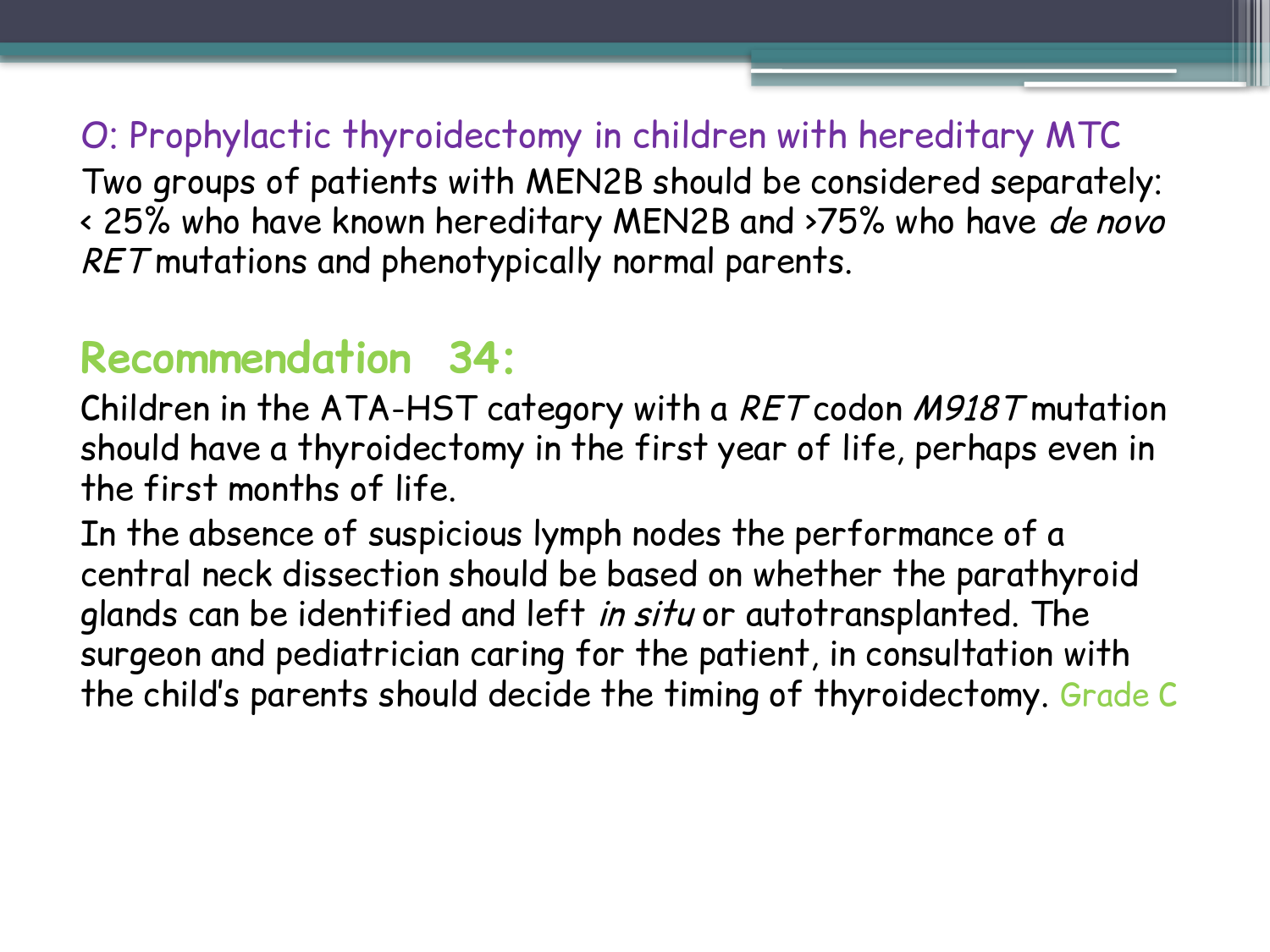

O: Prophylactic thyroidectomy in children with hereditary MTC
Two groups of patients with MEN2B should be considered separately: < 25% who have known hereditary MEN2B and >75% who have de novo RET mutations and phenotypically normal parents.

Recommendation  34:
Children in the ATA-HST category with a RET codon M918T mutation should have a thyroidectomy in the first year of life, perhaps even in the first months of life.
In the absence of suspicious lymph nodes the performance of a central neck dissection should be based on whether the parathyroid glands can be identified and left in situ or autotransplanted. The surgeon and pediatrician caring for the patient, in consultation with the child’s parents should decide the timing of thyroidectomy. Grade C